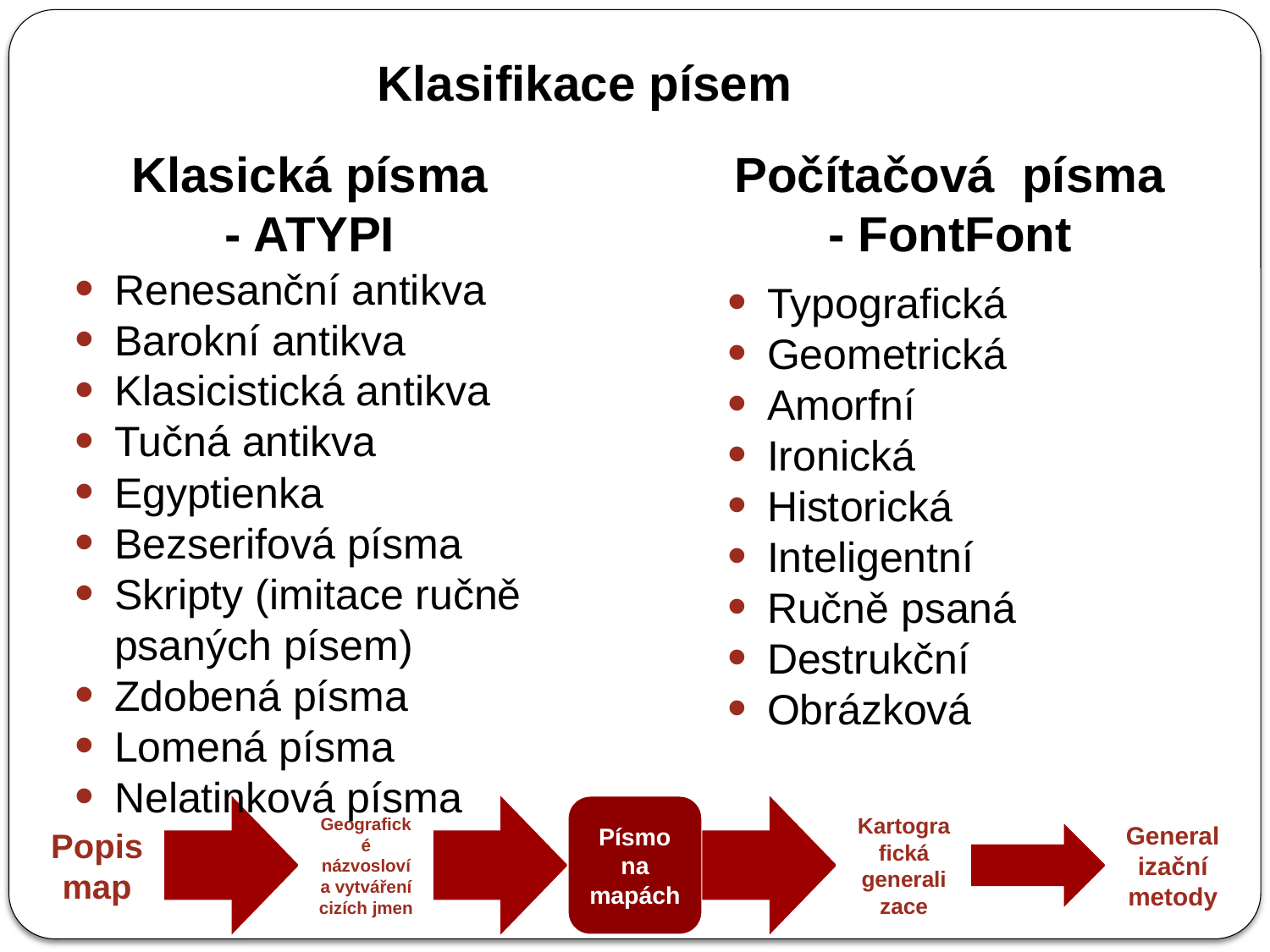

Klasifikace písem

Klasická písma - ATYPI
Počítačová  písma - FontFont
Renesanční antikva
Barokní antikva
Klasicistická antikva
Tučná antikva
Egyptienka
Bezserifová písma
Skripty (imitace ručně psaných písem)
Zdobená písma
Lomená písma
Nelatinková písma
Typografická
Geometrická
Amorfní
Ironická
Historická
Inteligentní
Ručně psaná
Destrukční
Obrázková
Popis map
Písmo na mapách
Kartografická generalizace
Generalizační metody